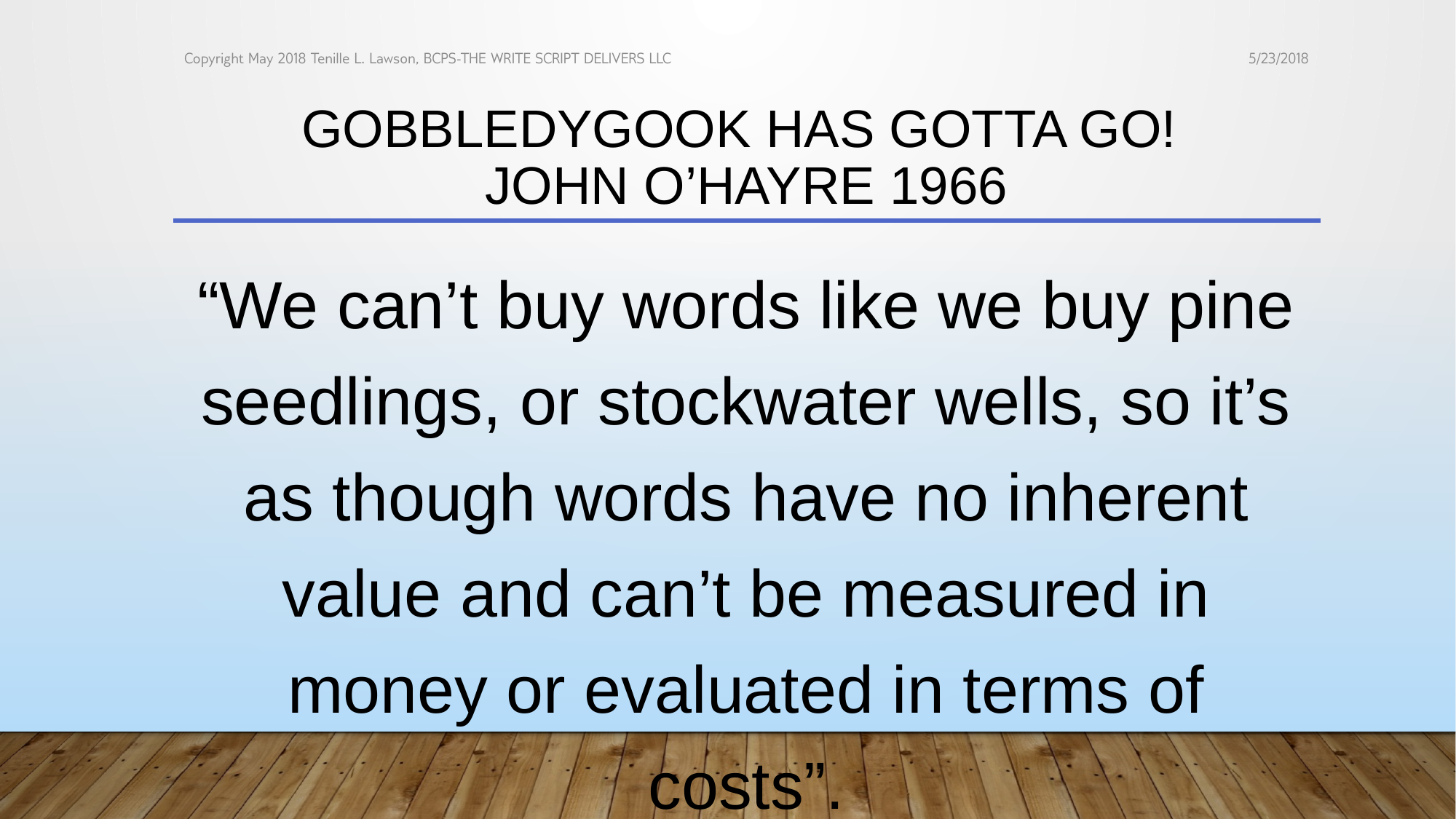

Copyright May 2018 Tenille L. Lawson, BCPS-THE WRITE SCRIPT DELIVERS LLC
5/23/2018
# Gobbledygook has gotta go! John o’hayre 1966
“We can’t buy words like we buy pine seedlings, or stockwater wells, so it’s as though words have no inherent value and can’t be measured in money or evaluated in terms of costs”.